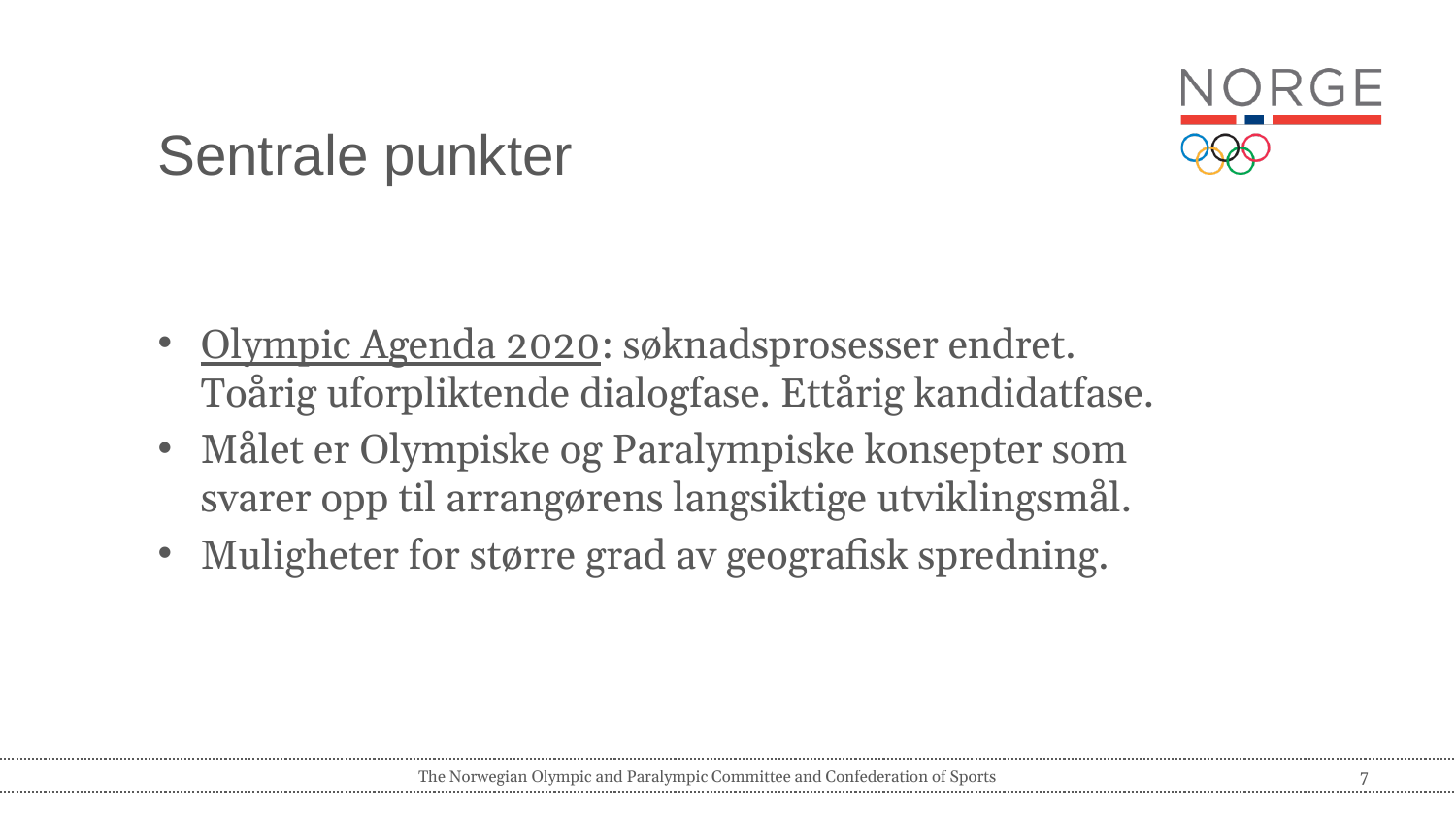

# Sentrale punkter
Olympic Agenda 2020: søknadsprosesser endret. Toårig uforpliktende dialogfase. Ettårig kandidatfase.
Målet er Olympiske og Paralympiske konsepter som svarer opp til arrangørens langsiktige utviklingsmål.
Muligheter for større grad av geografisk spredning.

The Norwegian Olympic and Paralympic Committee and Confederation of Sports
7